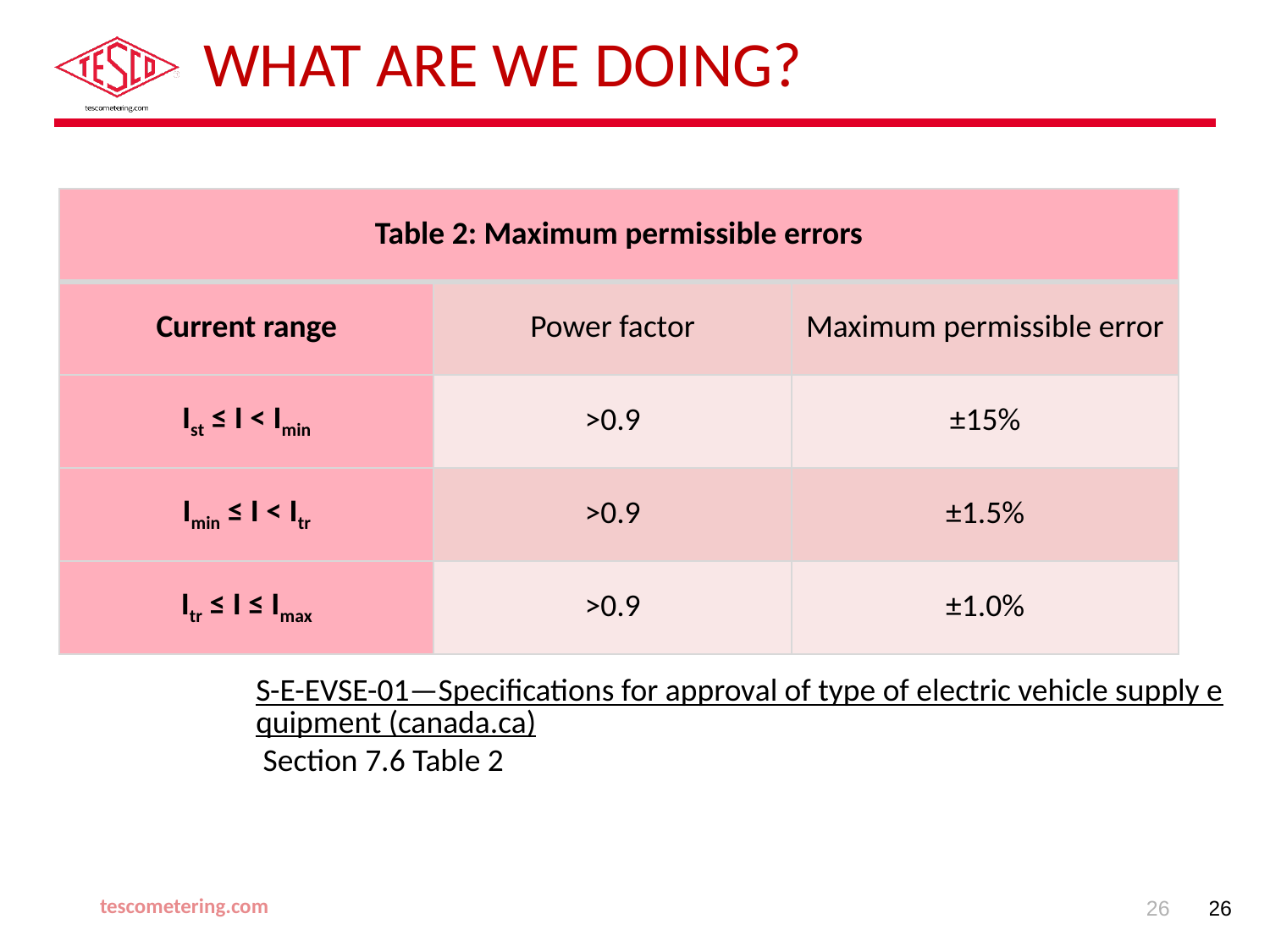

# What are we doing?
| Table 2: Maximum permissible errors |  |  |
| --- | --- | --- |
| Current range | Power factor | Maximum permissible error |
| Ist ≤ I < Imin | >0.9 | ±15% |
| Imin ≤ I < Itr | >0.9 | ±1.5% |
| Itr ≤ I ≤ Imax | >0.9 | ±1.0% |
S-E-EVSE-01—Specifications for approval of type of electric vehicle supply equipment (canada.ca) Section 7.6 Table 2
tescometering.com
26